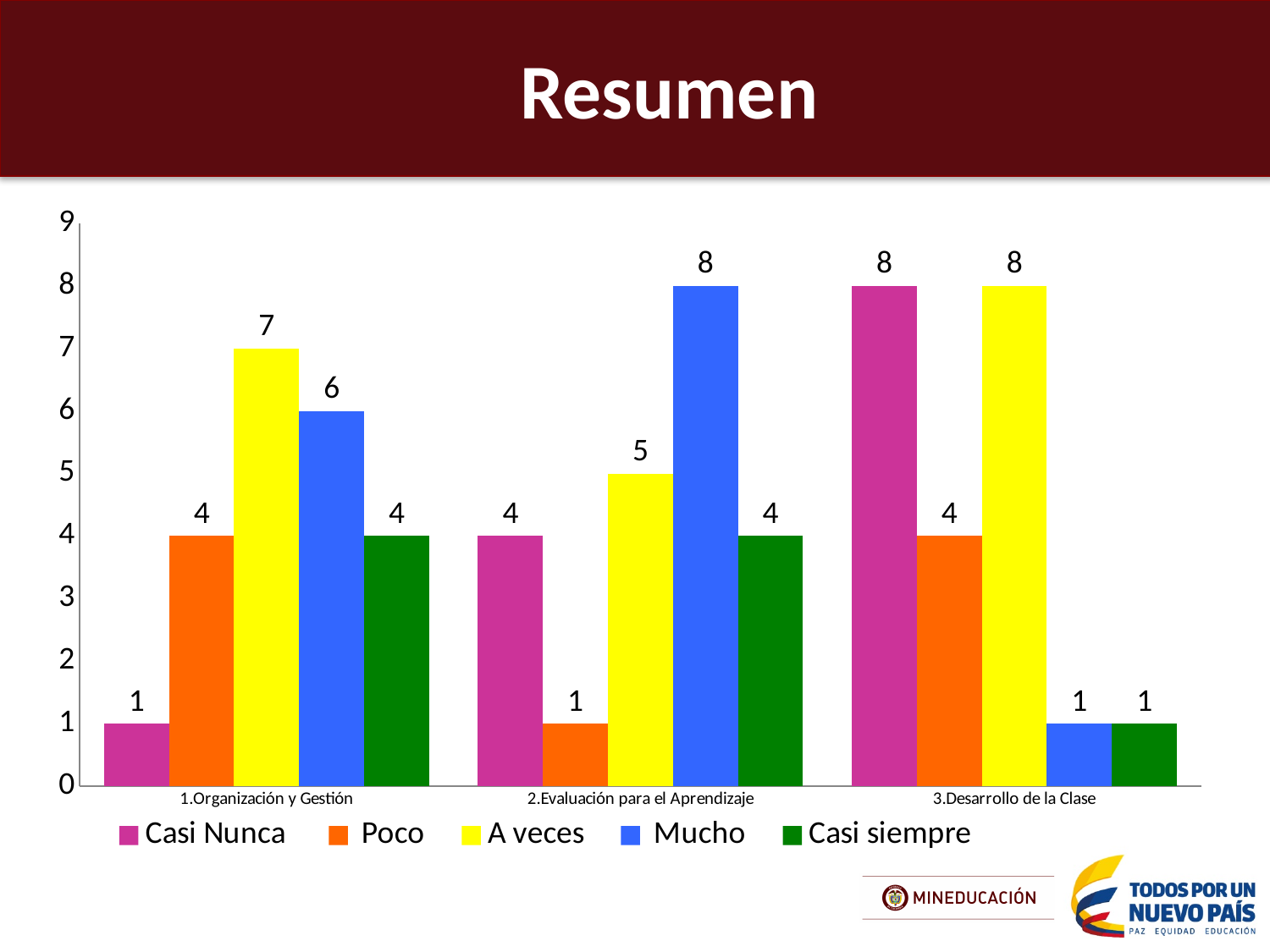

Resumen

### Chart

| Category | Casi Nunca  |  Poco | A veces |  Mucho | Casi siempre  |
|---|---|---|---|---|---|
| 1.Organización y Gestión | 1.0 | 4.0 | 7.0 | 6.0 | 4.0 |
| 2.Evaluación para el Aprendizaje | 4.0 | 1.0 | 5.0 | 8.0 | 4.0 |
| 3.Desarrollo de la Clase | 8.0 | 4.0 | 8.0 | 1.0 | 1.0 |